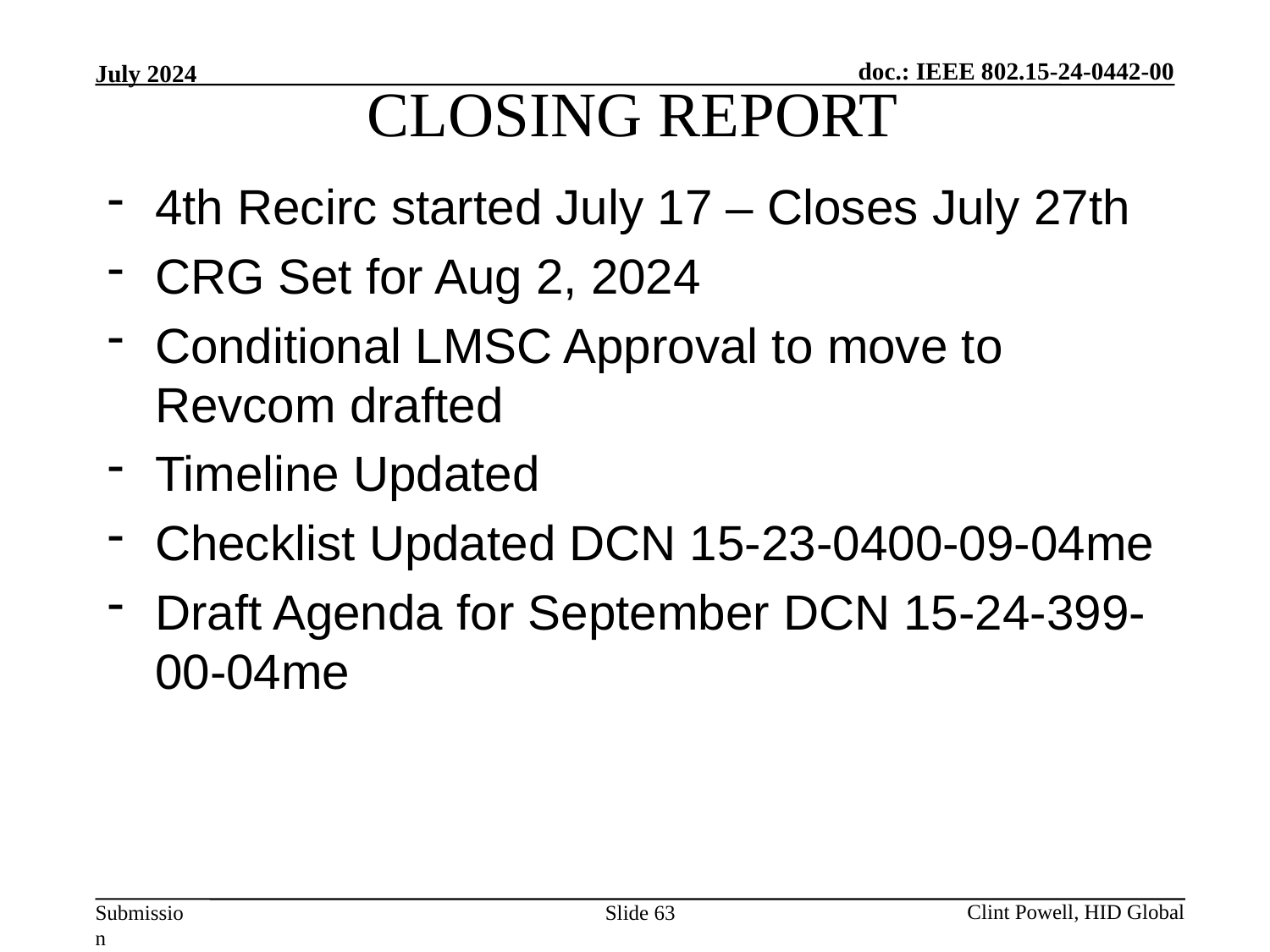

CLOSING REPORT
4th Recirc started July 17 – Closes July 27th
CRG Set for Aug 2, 2024
Conditional LMSC Approval to move to Revcom drafted
Timeline Updated
Checklist Updated DCN 15-23-0400-09-04me
Draft Agenda for September DCN 15-24-399-00-04me

Slide 63